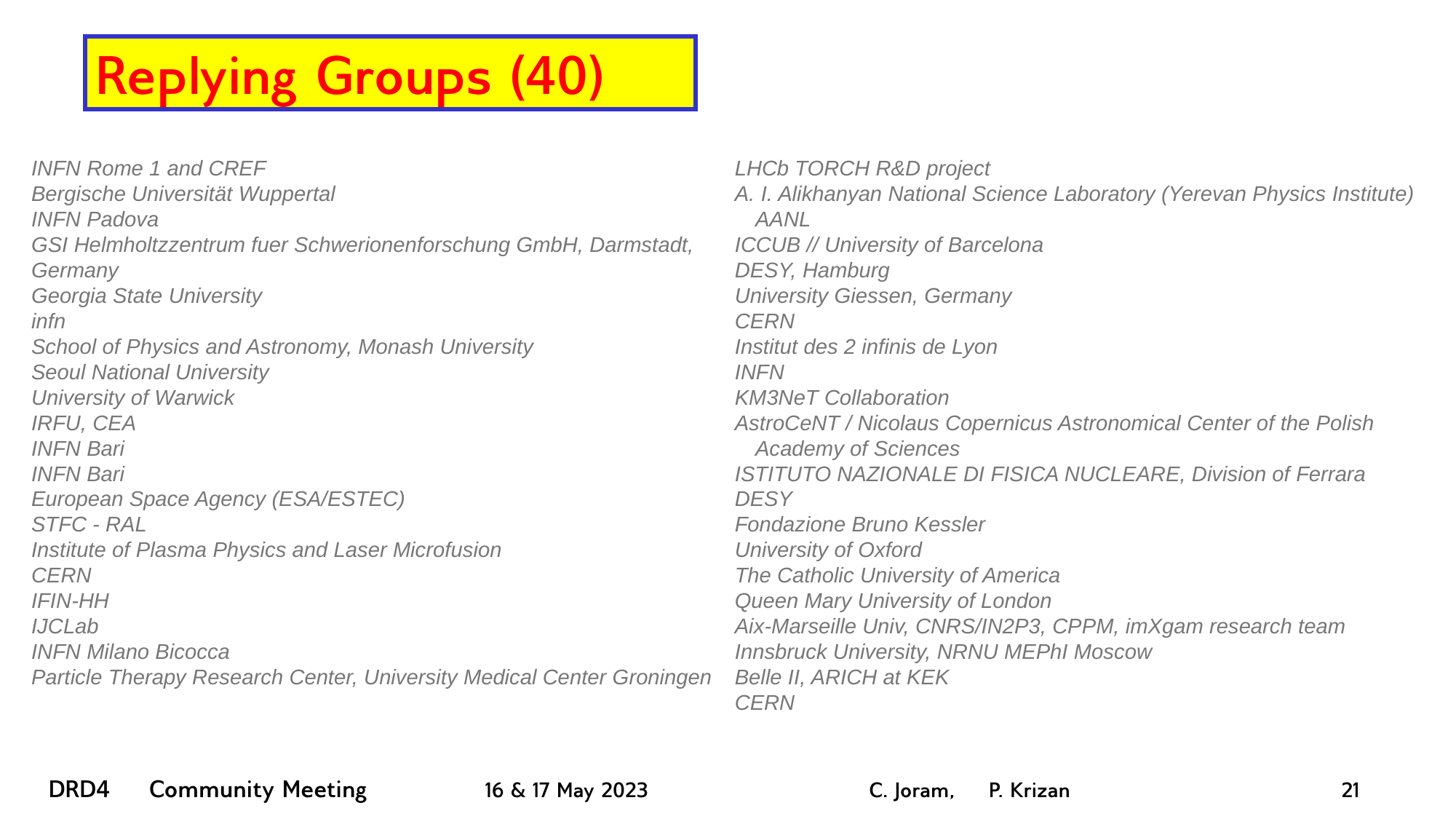

# Replying Groups (40)
INFN Rome 1 and CREF
Bergische Universität Wuppertal
INFN Padova
GSI Helmholtzzentrum fuer Schwerionenforschung GmbH, Darmstadt, Germany
Georgia State University
infn
School of Physics and Astronomy, Monash University
Seoul National University
University of Warwick
IRFU, CEA
INFN Bari
INFN Bari
European Space Agency (ESA/ESTEC)
STFC - RAL
Institute of Plasma Physics and Laser Microfusion
CERN
IFIN-HH
IJCLab
INFN Milano Bicocca
Particle Therapy Research Center, University Medical Center Groningen
LHCb TORCH R&D project
A. I. Alikhanyan National Science Laboratory (Yerevan Physics Institute) AANL
ICCUB // University of Barcelona
DESY, Hamburg
University Giessen, Germany
CERN
Institut des 2 infinis de Lyon
INFN
KM3NeT Collaboration
AstroCeNT / Nicolaus Copernicus Astronomical Center of the Polish Academy of Sciences
ISTITUTO NAZIONALE DI FISICA NUCLEARE, Division of Ferrara
DESY
Fondazione Bruno Kessler
University of Oxford
The Catholic University of America
Queen Mary University of London
Aix-Marseille Univ, CNRS/IN2P3, CPPM, imXgam research team
Innsbruck University, NRNU MEPhI Moscow
Belle II, ARICH at KEK
CERN